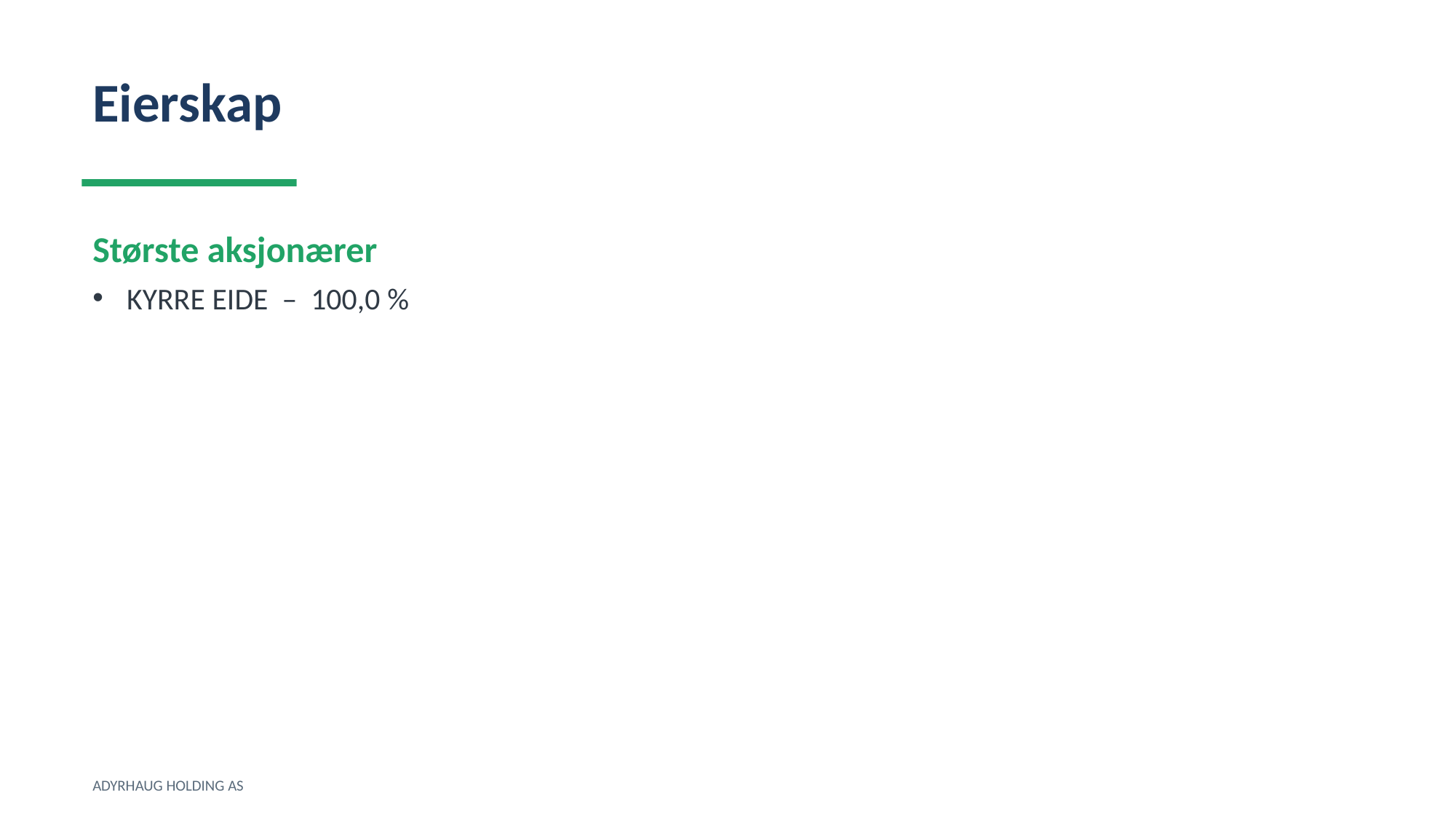

Eierskap

Største aksjonærer
KYRRE EIDE  –  100,0 %
ADYRHAUG HOLDING AS